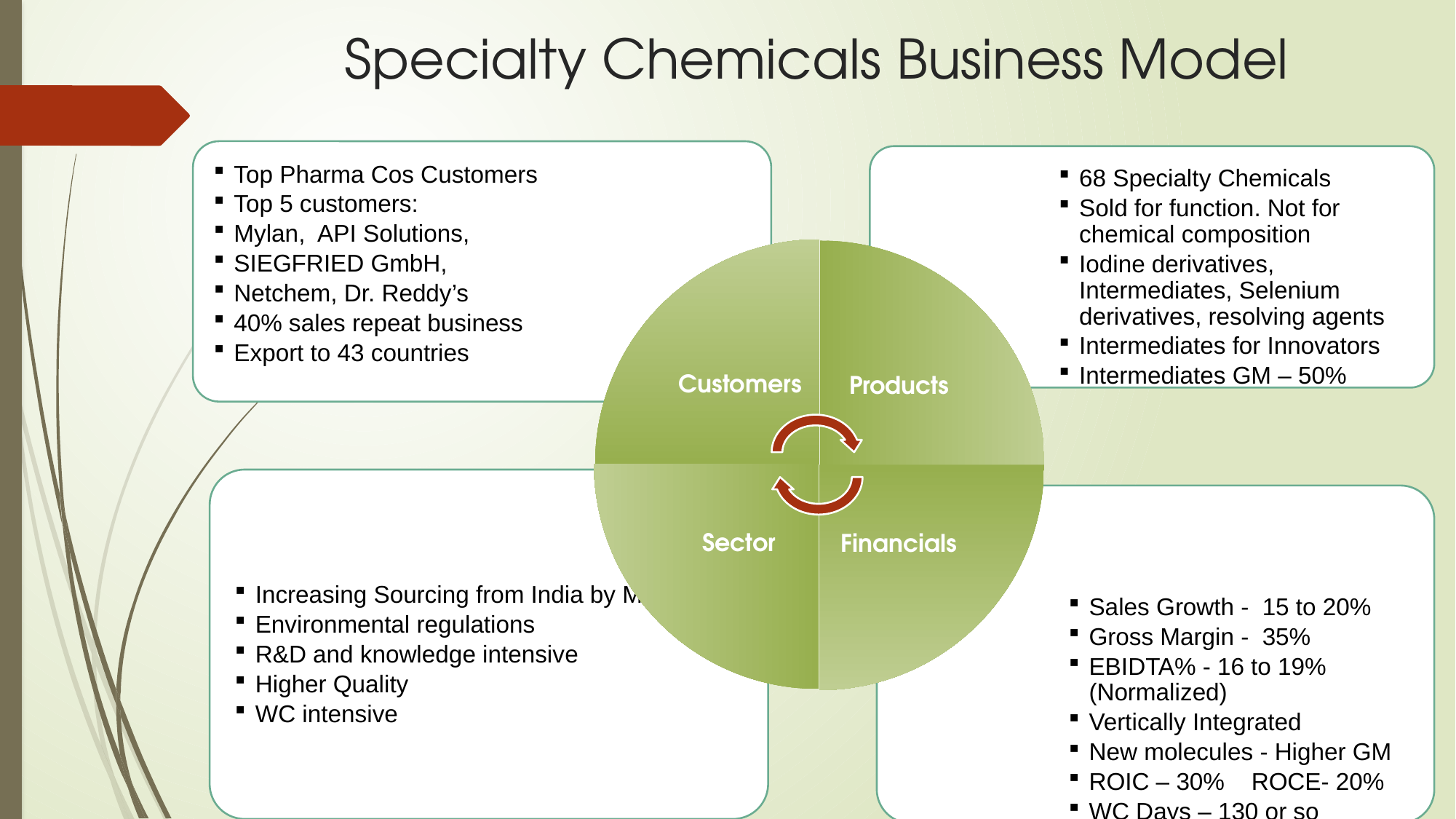

# Specialty Chemicals Business Model
Sales Growth -  15 to 20%
Gross Margin -  35%
EBIDTA% - 16 to 19% (Normalized)
Vertically Integrated
New molecules - Higher GM
ROIC – 30%    ROCE- 20%
WC Days – 130 or so
Increasing Sourcing from India by MNCs
Environmental regulations
R&D and knowledge intensive
Higher Quality
WC intensive

68 Specialty Chemicals
Sold for function. Not for chemical composition
Iodine derivatives, Intermediates, Selenium derivatives, resolving agents
Intermediates for Innovators
Intermediates GM – 50%
Top Pharma Cos Customers
Top 5 customers:
Mylan,  API Solutions,
SIEGFRIED GmbH,
Netchem, Dr. Reddy’s
40% sales repeat business
Export to 43 countries

Customers
Products
Financials
Sector